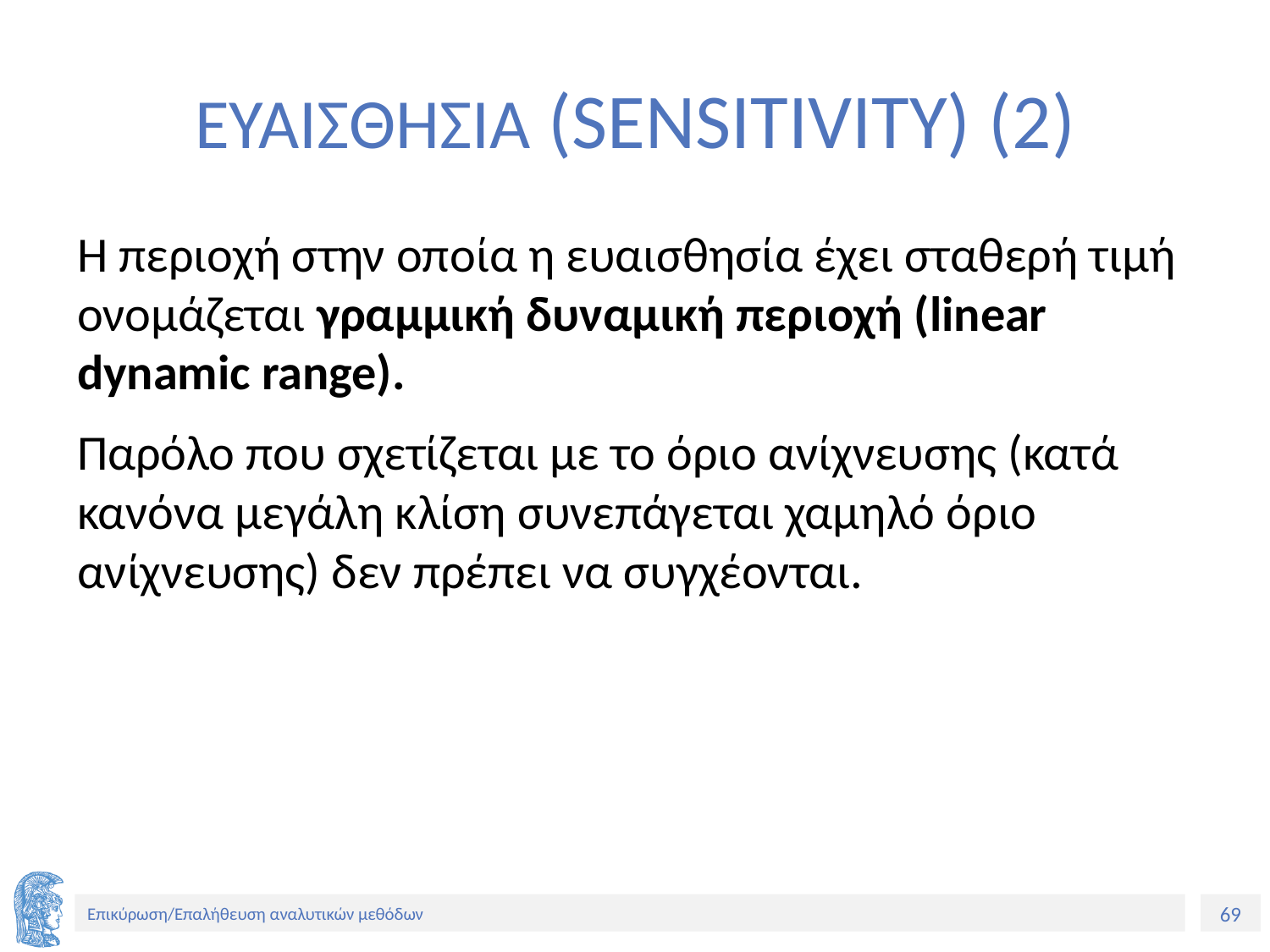

# ΕΥΑΙΣΘΗΣΙΑ (SENSITIVITY) (2)
Η περιοχή στην οποία η ευαισθησία έχει σταθερή τιμή ονομάζεται γραμμική δυναμική περιοχή (linear dynamic range).
Παρόλο που σχετίζεται με το όριο ανίχνευσης (κατά κανόνα μεγάλη κλίση συνεπάγεται χαμηλό όριο ανίχνευσης) δεν πρέπει να συγχέονται.